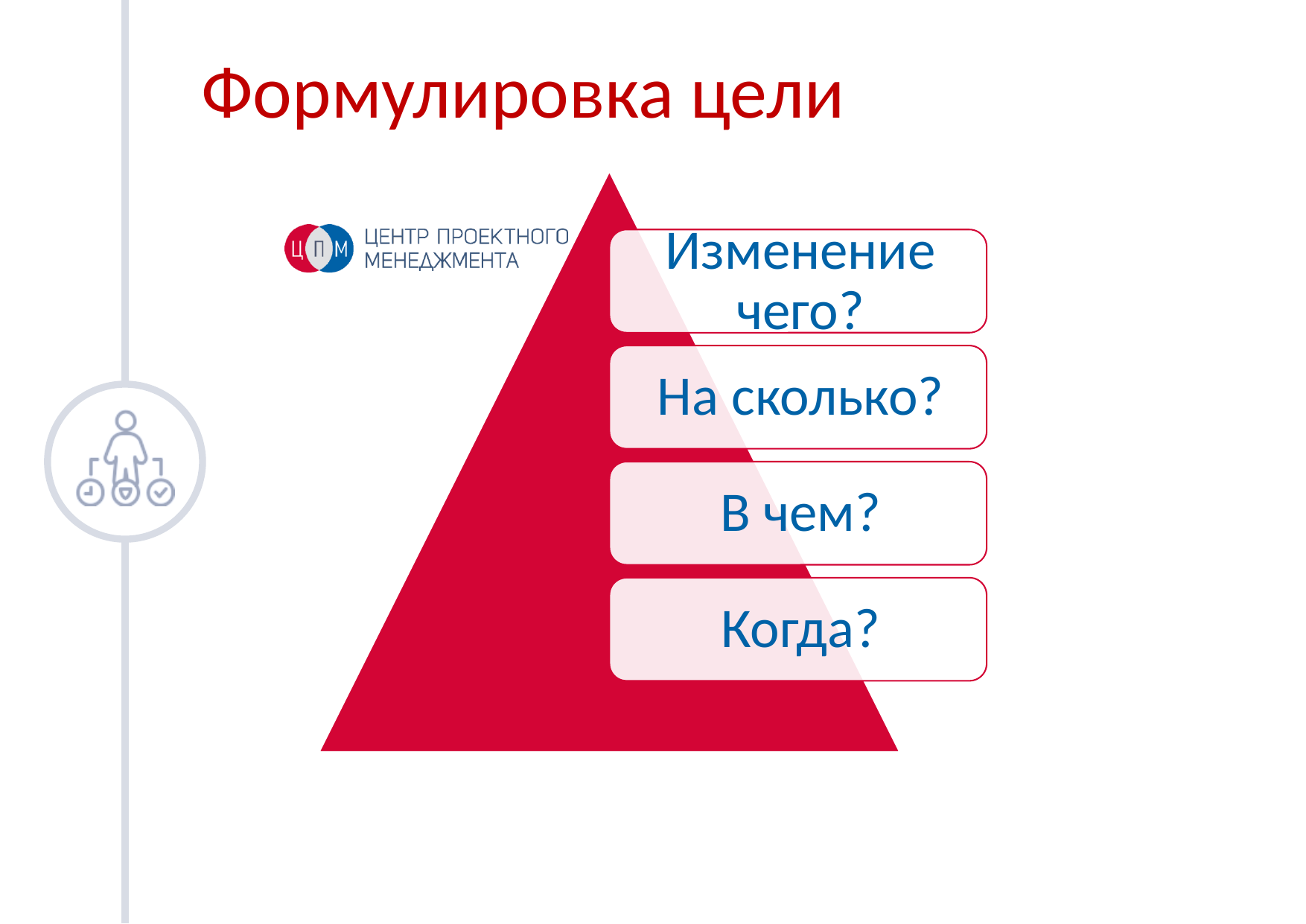

Формулировка цели
Изменение чего?
На сколько?
В чем?
Когда?